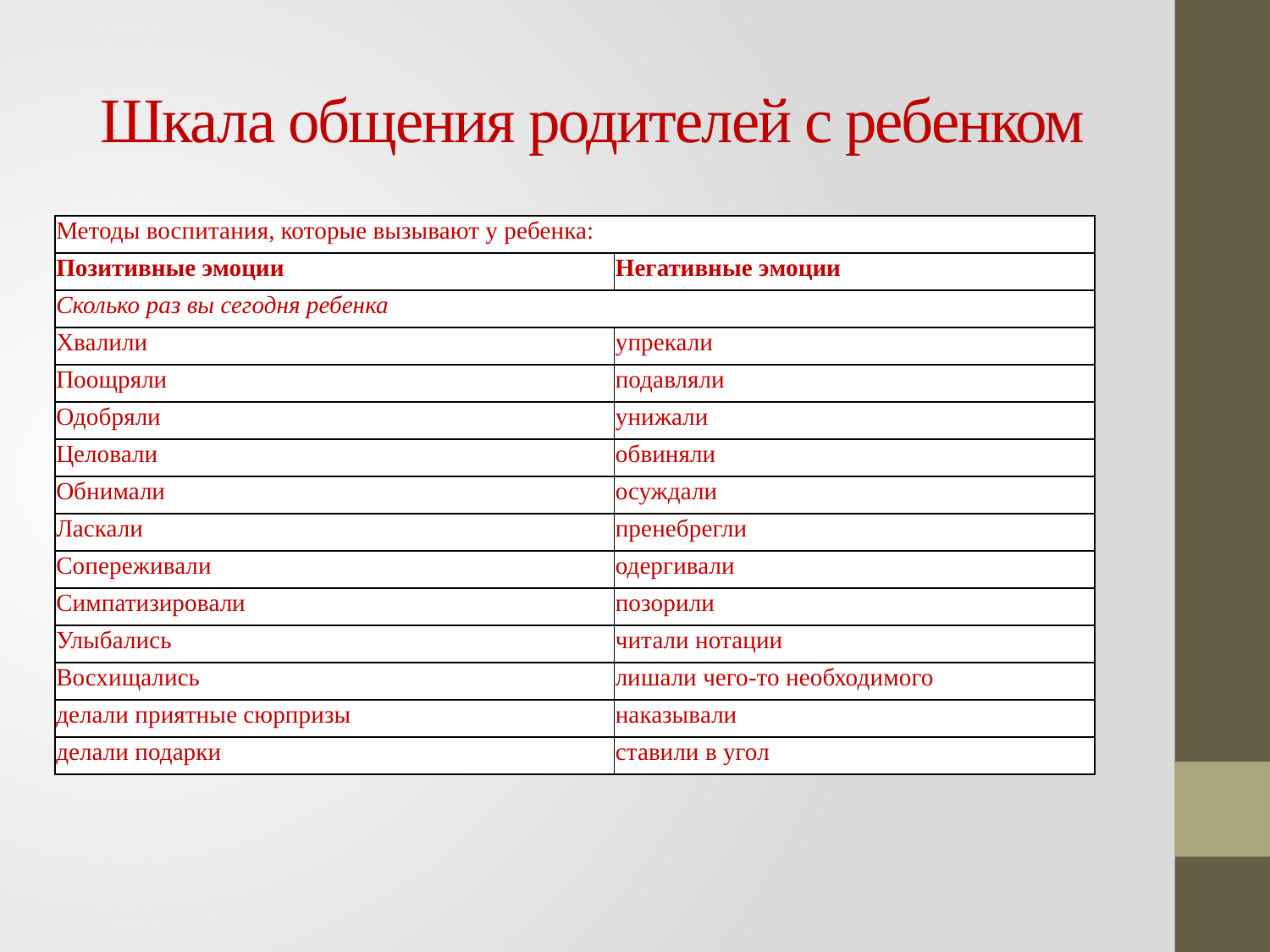

# Шкала общения родителей с ребенком
| Методы воспитания, которые вызывают у ребенка: |  |
| --- | --- |
| Позитивные эмоции | Негативные эмоции |
| Сколько раз вы сегодня ребенка |  |
| Хвалили | упрекали |
| Поощряли | подавляли |
| Одобряли | унижали |
| Целовали | обвиняли |
| Обнимали | осуждали |
| Ласкали | пренебрегли |
| Сопереживали | одергивали |
| Симпатизировали | позорили |
| Улыбались | читали нотации |
| Восхищались | лишали чего-то необходимого |
| делали приятные сюрпризы | наказывали |
| делали подарки | ставили в угол |